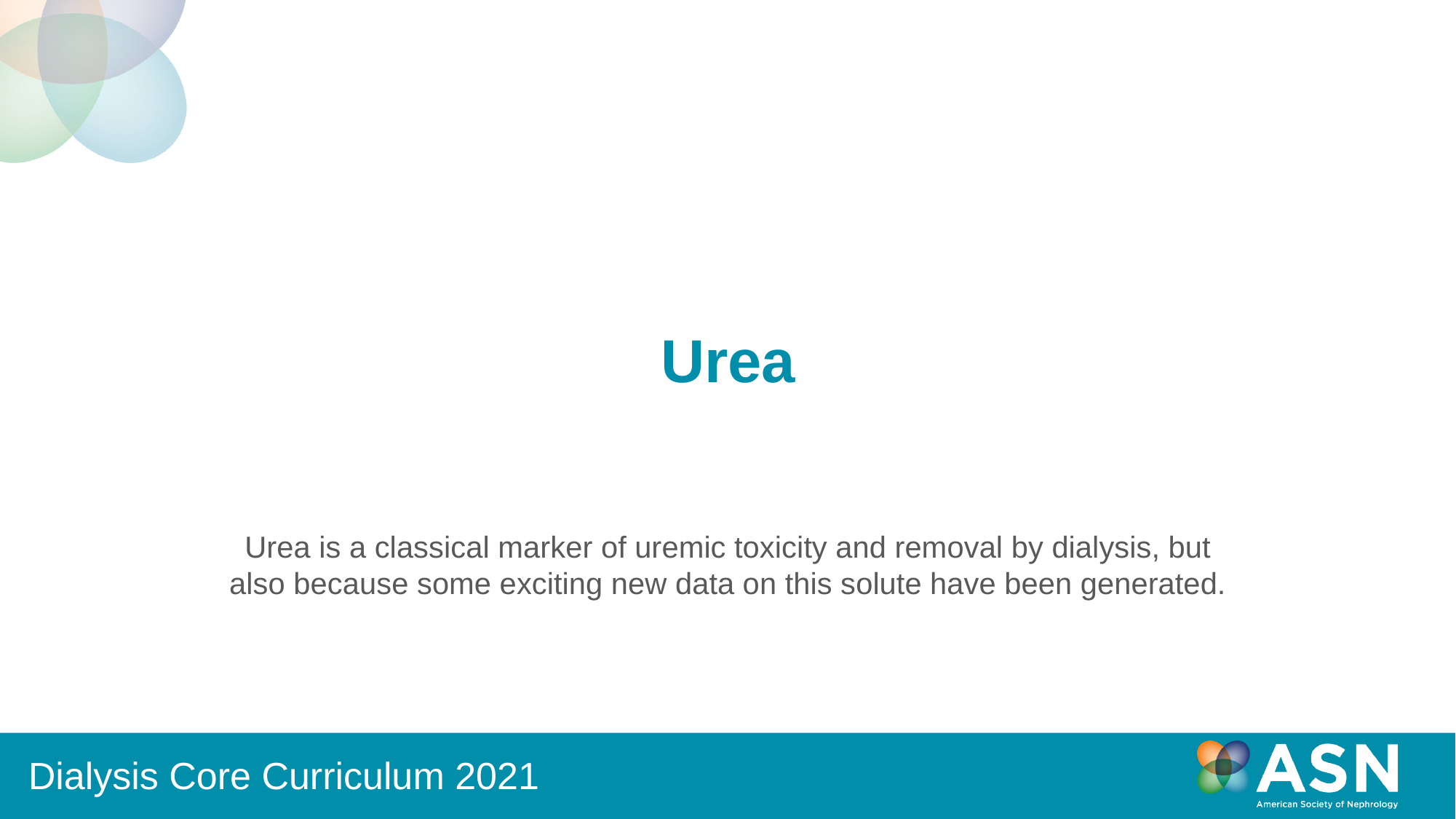

# Urea

Urea is a classical marker of uremic toxicity and removal by dialysis, but also because some exciting new data on this solute have been generated.
Dialysis Core Curriculum 2021